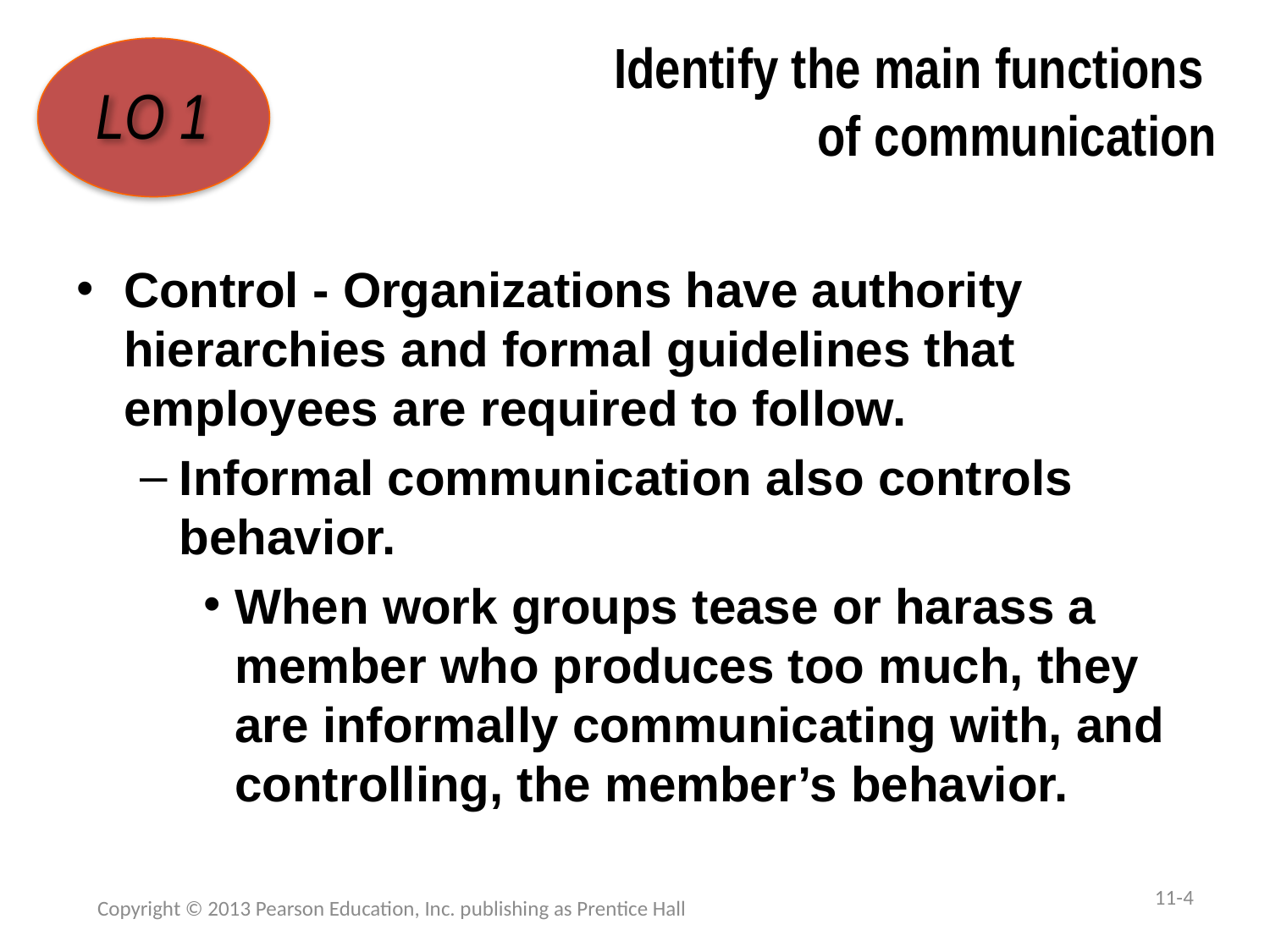

# Identify the main functions of communication

LO 1
Control - Organizations have authority hierarchies and formal guidelines that employees are required to follow.
Informal communication also controls behavior.
When work groups tease or harass a member who produces too much, they are informally communicating with, and controlling, the member’s behavior.

11-4
Copyright © 2013 Pearson Education, Inc. publishing as Prentice Hall